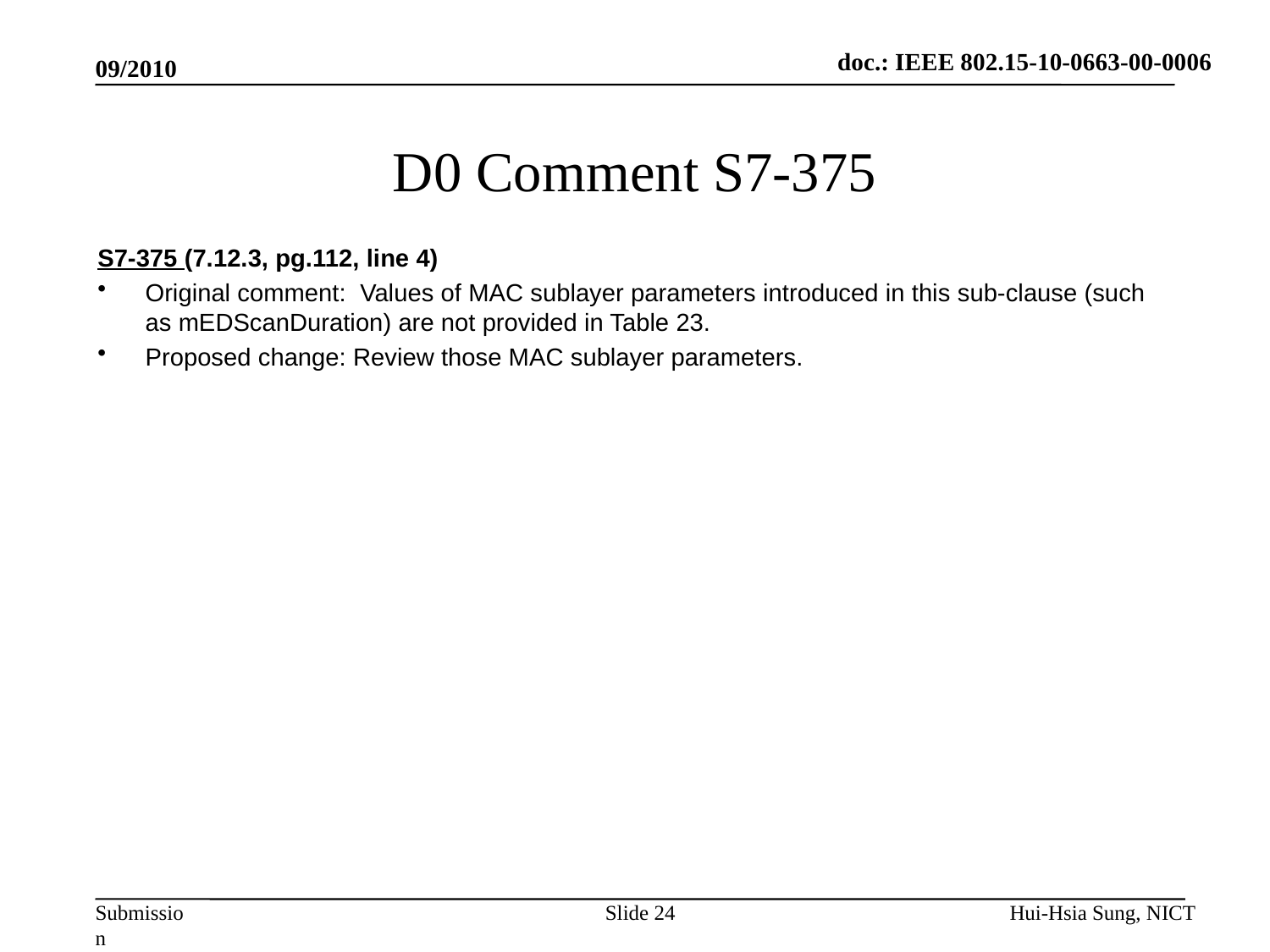

doc.: IEEE 802.15-10-0663-00-0006
09/2010
# D0 Comment S7-375
S7-375 (7.12.3, pg.112, line 4)
Original comment:  Values of MAC sublayer parameters introduced in this sub-clause (such as mEDScanDuration) are not provided in Table 23.
Proposed change: Review those MAC sublayer parameters.

Slide 24
Hui-Hsia Sung, NICT